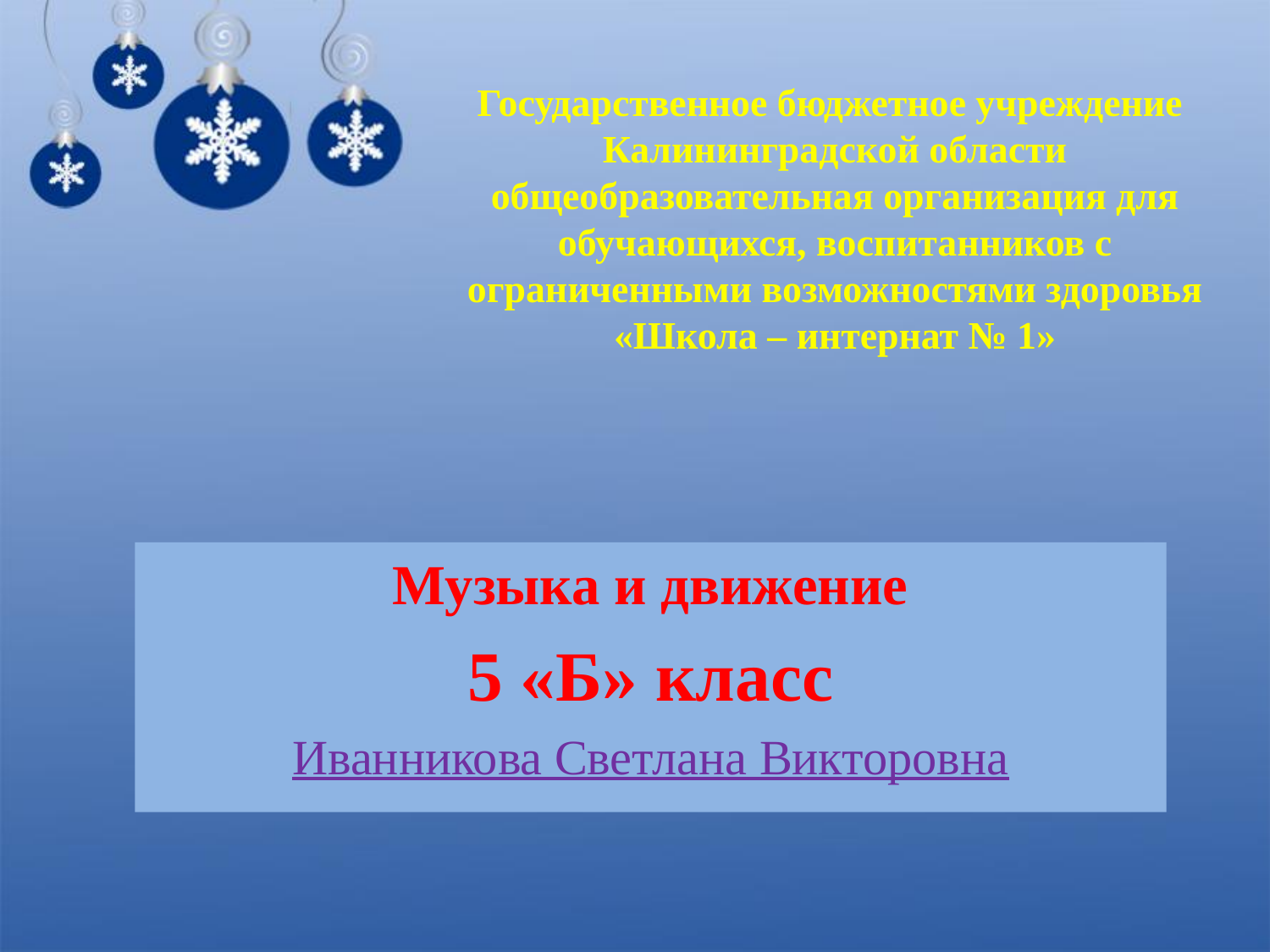

# Государственное бюджетное учреждение  Калининградской области общеобразовательная организация для обучающихся, воспитанников с ограниченными возможностями здоровья «Школа – интернат № 1»
Музыка и движение
5 «Б» класс
Иванникова Светлана Викторовна